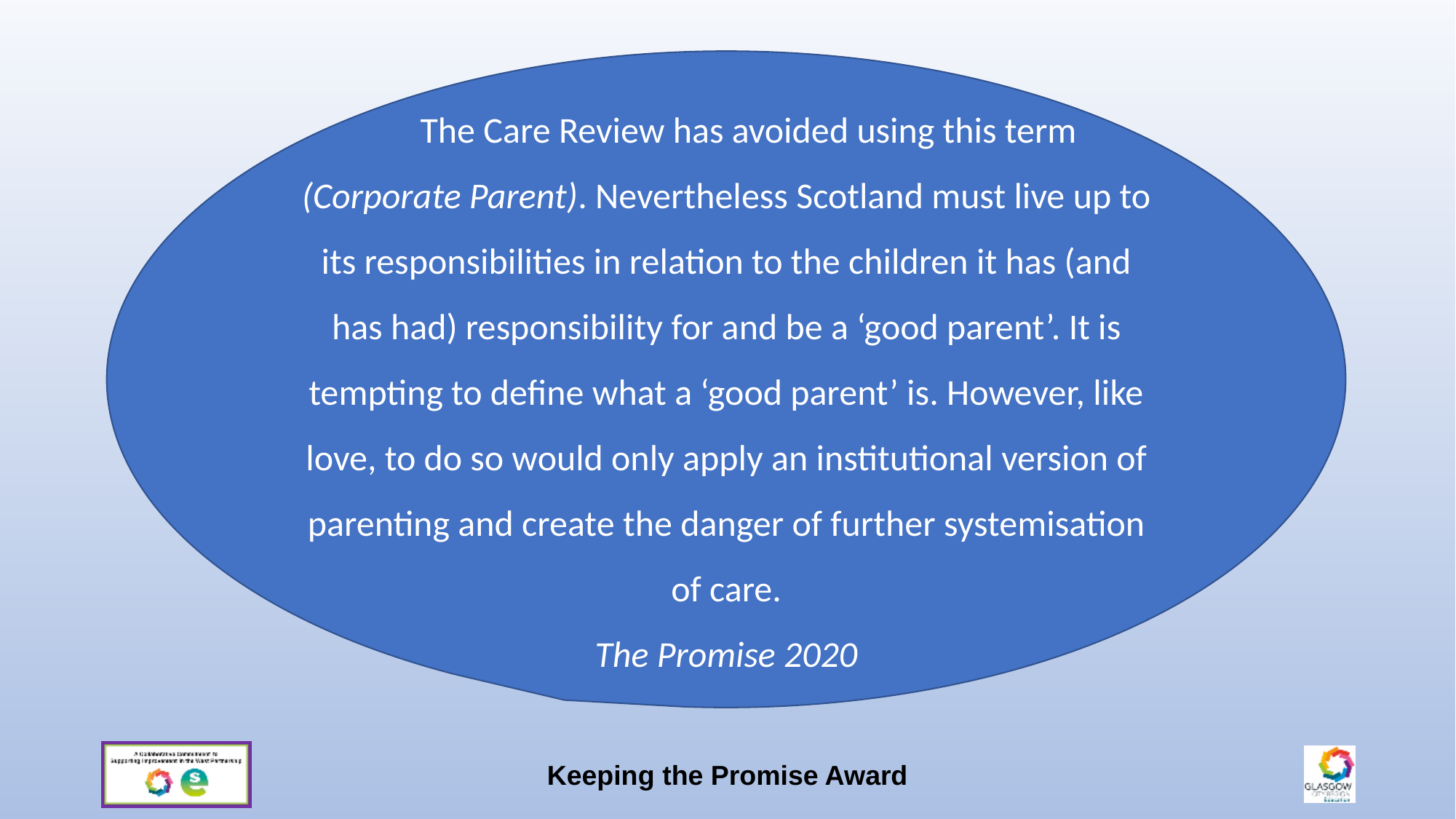

The Care Review has avoided using this term (Corporate Parent). Nevertheless Scotland must live up to its responsibilities in relation to the children it has (and has had) responsibility for and be a ‘good parent’. It is tempting to define what a ‘good parent’ is. However, like love, to do so would only apply an institutional version of parenting and create the danger of further systemisation of care.
The Promise 2020